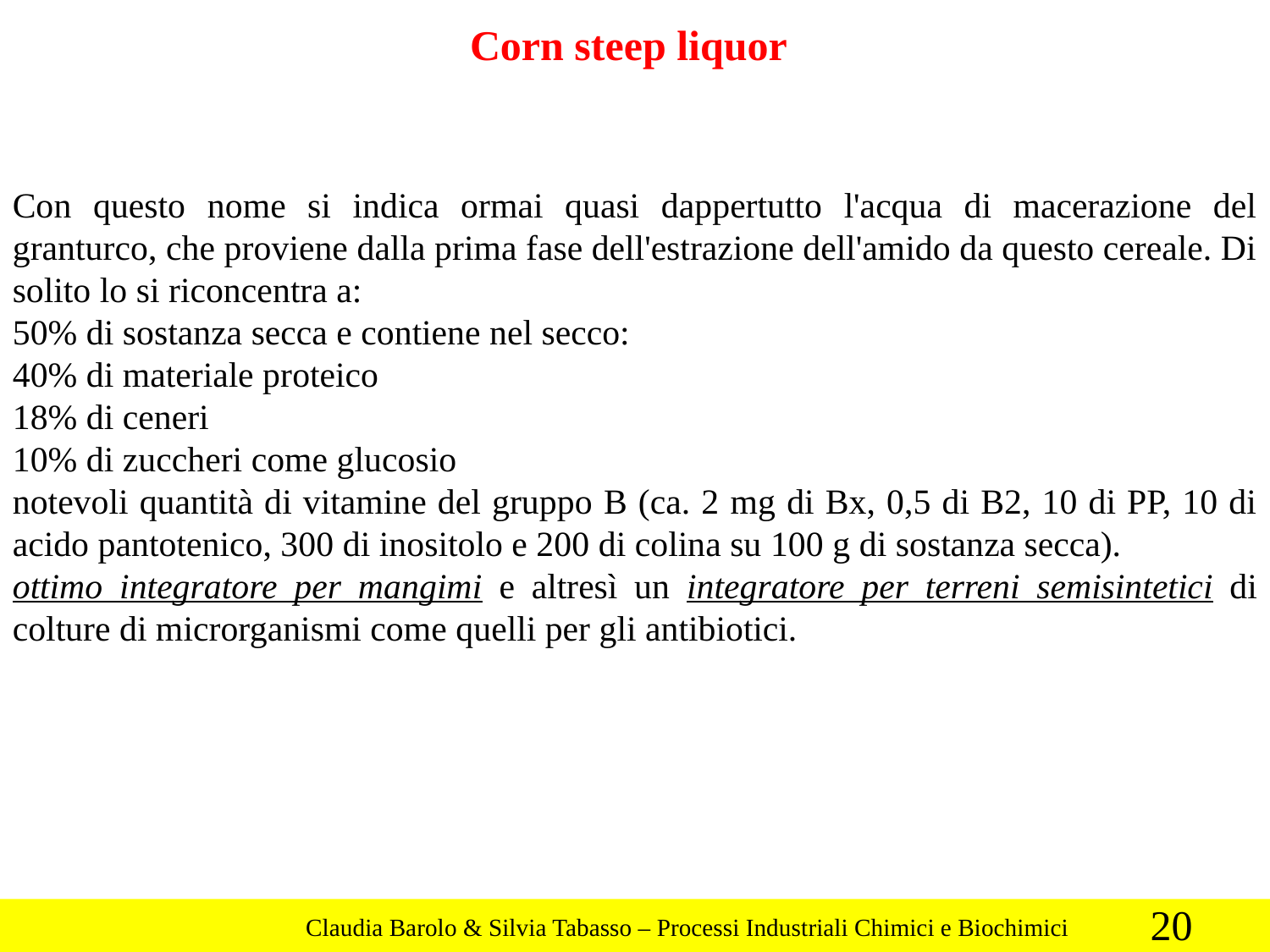

Corn steep liquor
Con questo nome si indica ormai quasi dappertutto l'acqua di macerazione del granturco, che proviene dalla prima fase dell'estrazione dell'amido da questo cereale. Di solito lo si riconcentra a:
50% di sostanza secca e contiene nel secco:
40% di materiale proteico
18% di ceneri
10% di zuccheri come glucosio
notevoli quantità di vitamine del gruppo B (ca. 2 mg di Bx, 0,5 di B2, 10 di PP, 10 di acido pantotenico, 300 di inositolo e 200 di colina su 100 g di sostanza secca).
ottimo integratore per mangimi e altresì un integratore per terreni semisintetici di colture di microrganismi come quelli per gli antibiotici.
20